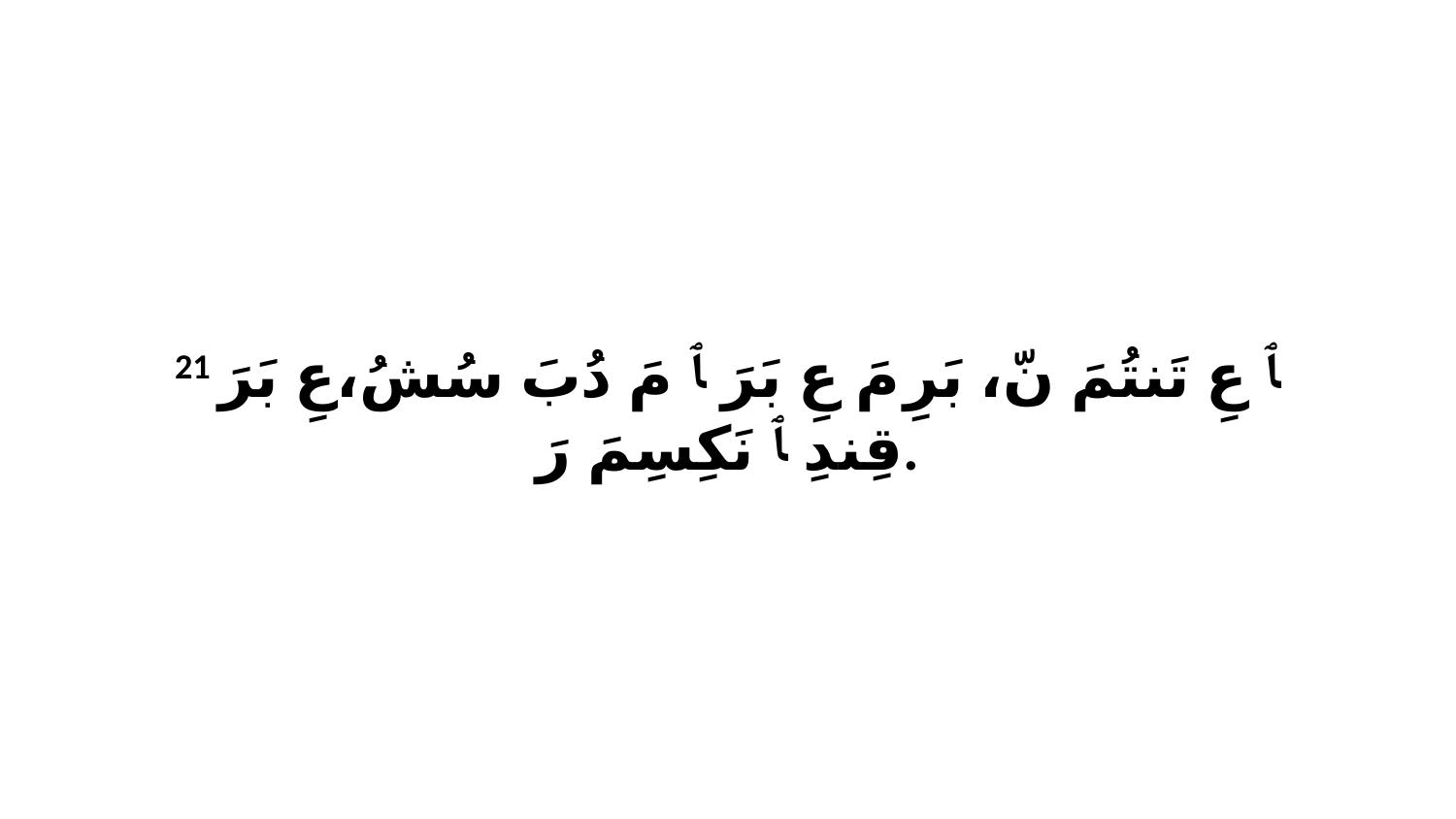

21 ﭑ عِ تَنتُمَ نّ، بَرِ مَ عِ بَرَ ﭑ مَ دُبَ سُشُ،عِ بَرَ قِندِ ﭑ نَكِسِمَ رَ.